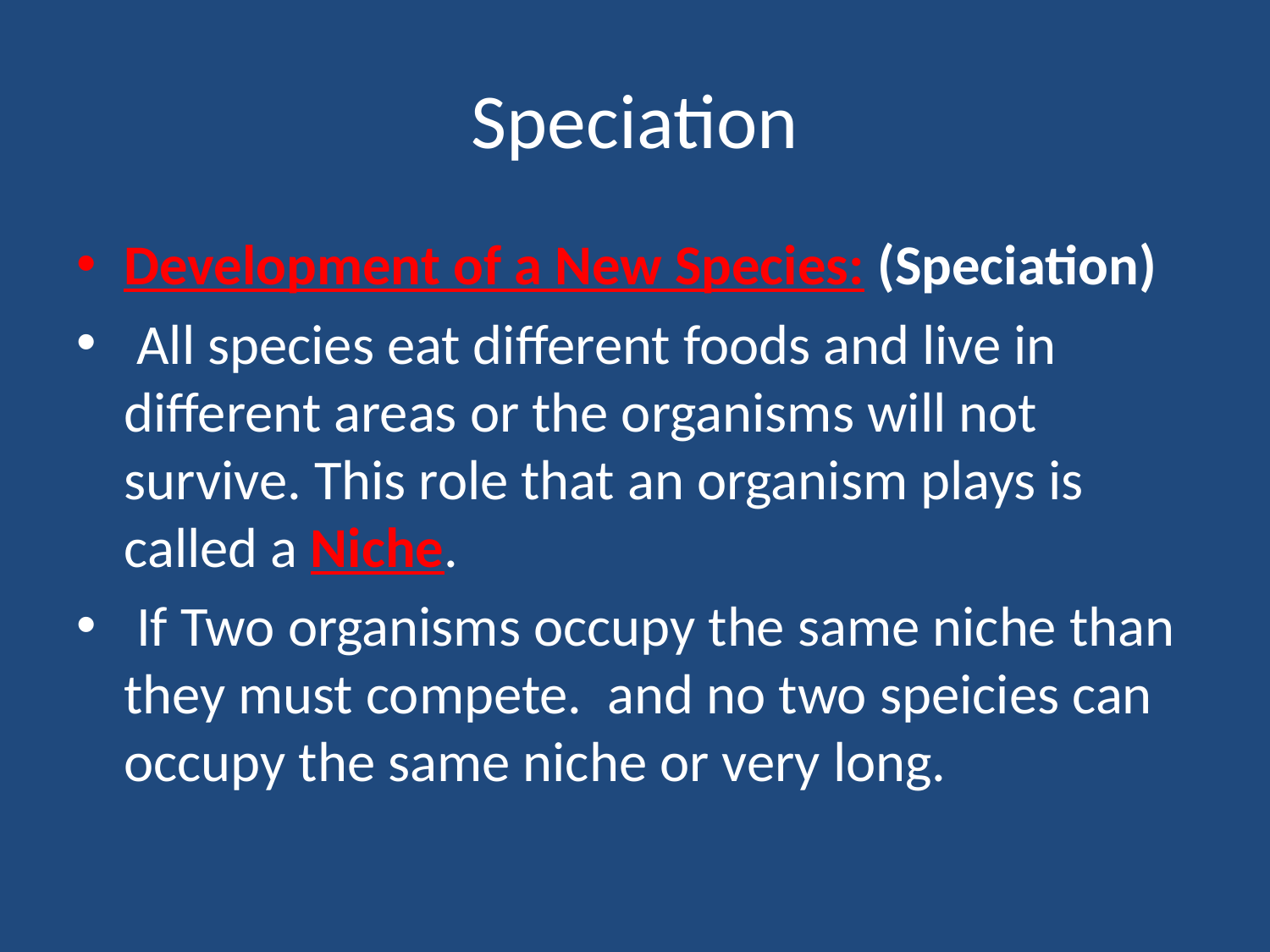

# Speciation
Development of a New Species: (Speciation)
 All species eat different foods and live in different areas or the organisms will not survive. This role that an organism plays is called a Niche.
 If Two organisms occupy the same niche than they must compete.  and no two speicies can occupy the same niche or very long.